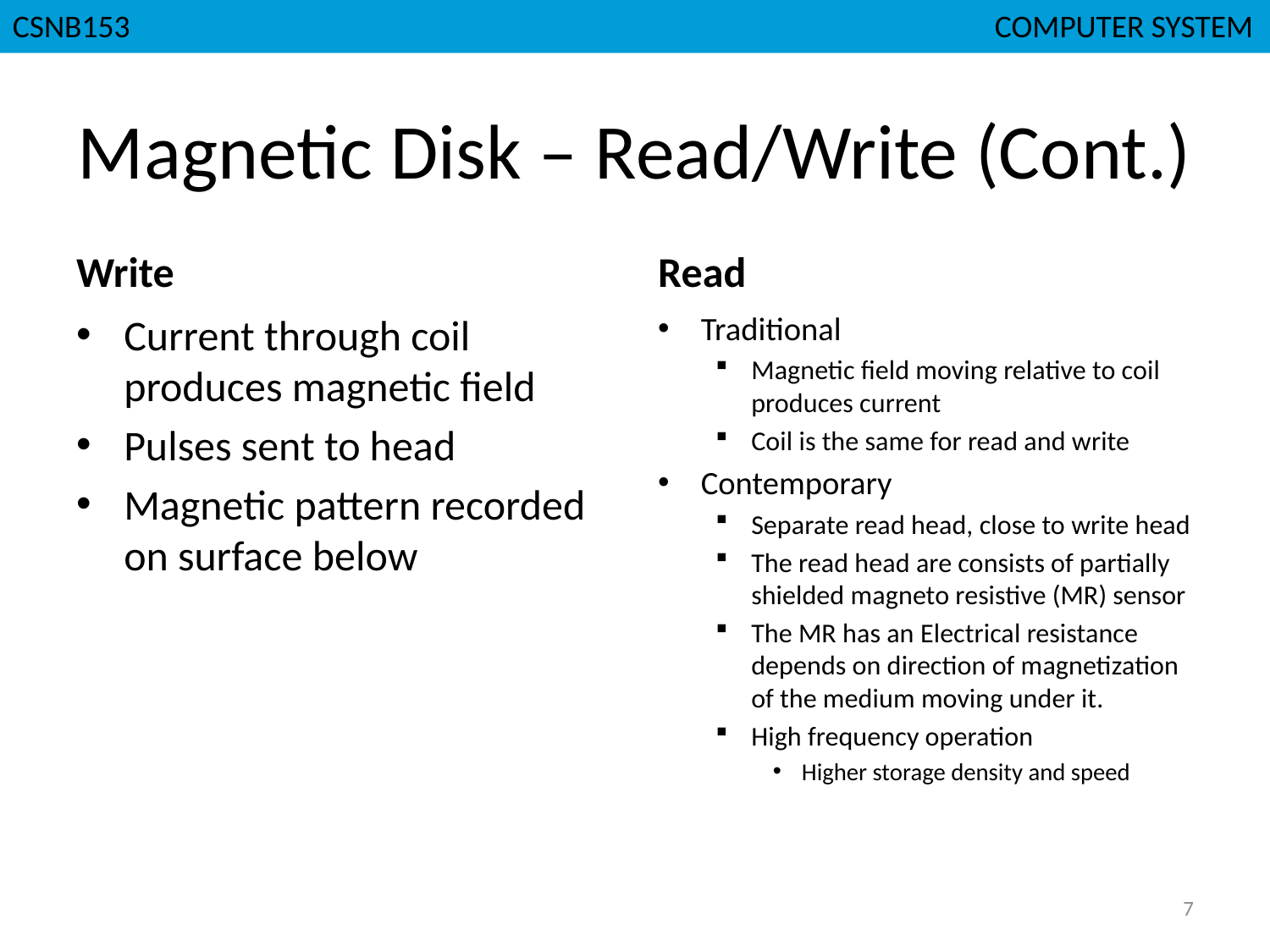

CSNB153  						             COMPUTER SYSTEM
# Magnetic Disk – Read/Write (Cont.)
Write
Read
Current through coil produces magnetic field
Pulses sent to head
Magnetic pattern recorded on surface below

Traditional
Magnetic field moving relative to coil produces current
Coil is the same for read and write
Contemporary
Separate read head, close to write head
The read head are consists of partially shielded magneto resistive (MR) sensor
The MR has an Electrical resistance depends on direction of magnetization of the medium moving under it.
High frequency operation
Higher storage density and speed
7